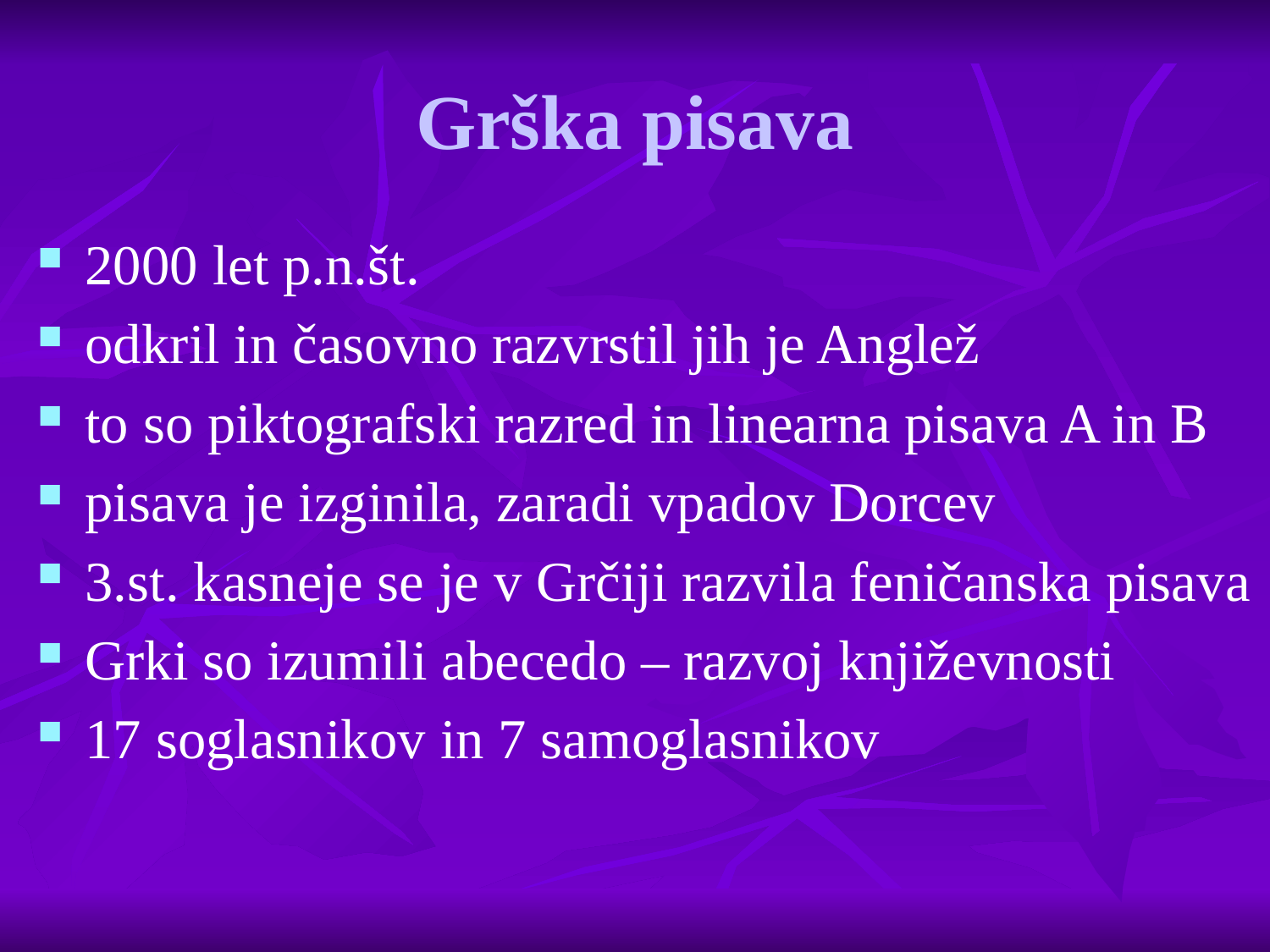

# Grška pisava
2000 let p.n.št.
odkril in časovno razvrstil jih je Anglež
to so piktografski razred in linearna pisava A in B
pisava je izginila, zaradi vpadov Dorcev
3.st. kasneje se je v Grčiji razvila feničanska pisava
Grki so izumili abecedo – razvoj književnosti
17 soglasnikov in 7 samoglasnikov